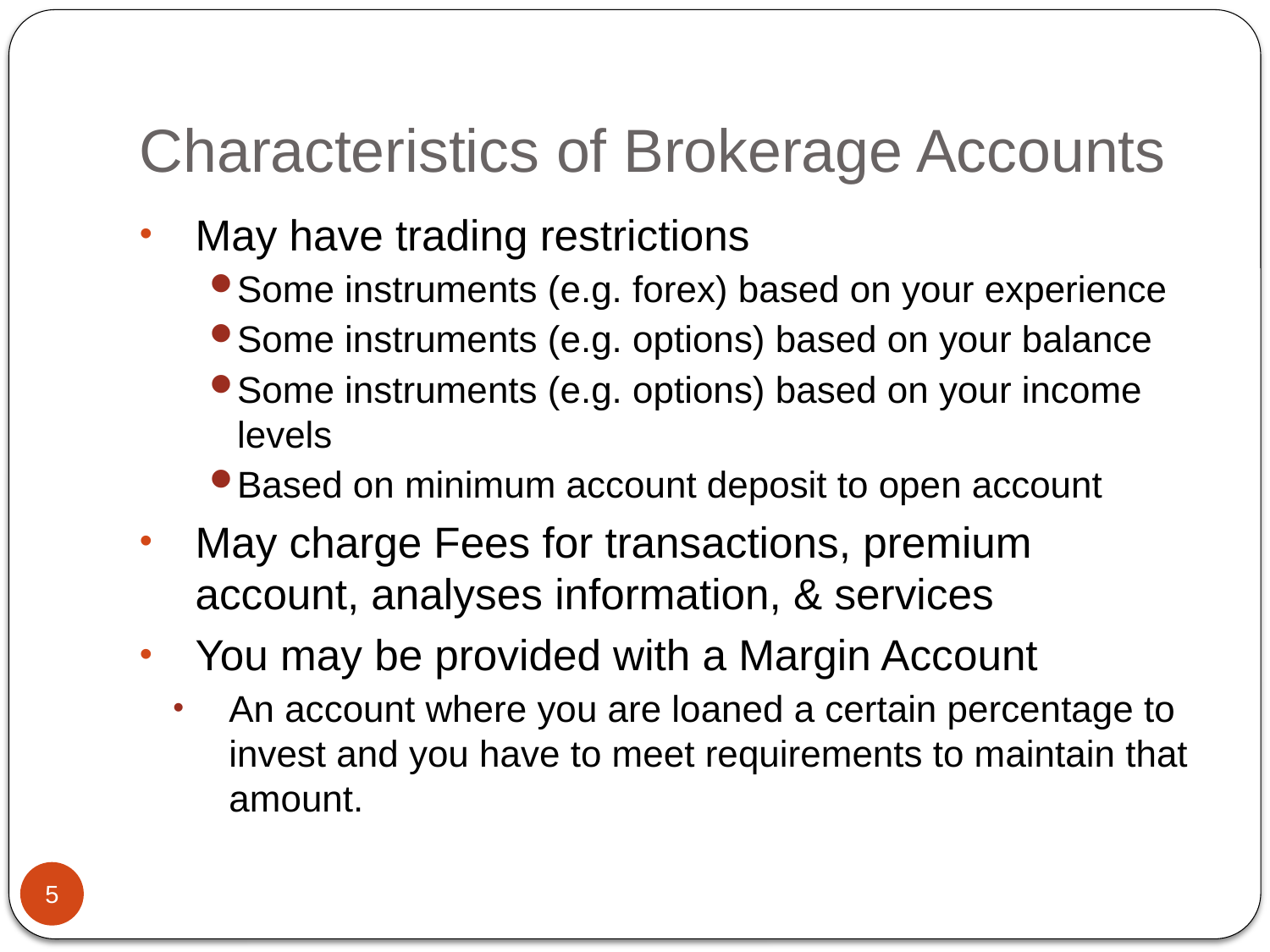

# Characteristics of Brokerage Accounts
May have trading restrictions
Some instruments (e.g. forex) based on your experience
Some instruments (e.g. options) based on your balance
Some instruments (e.g. options) based on your income levels
Based on minimum account deposit to open account
May charge Fees for transactions, premium account, analyses information, & services
You may be provided with a Margin Account
An account where you are loaned a certain percentage to invest and you have to meet requirements to maintain that amount.
5